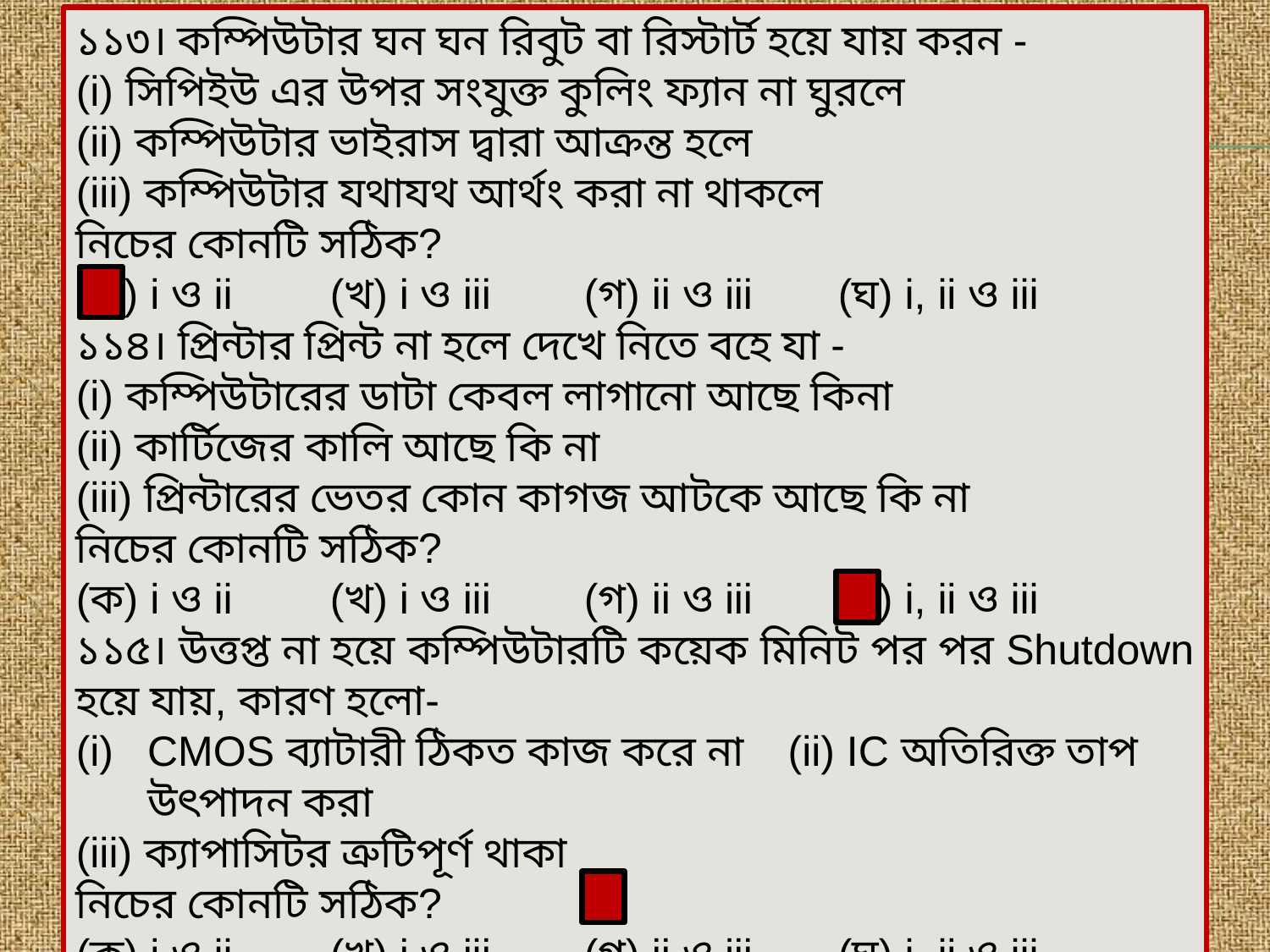

১১৩। কম্পিউটার ঘন ঘন রিবুট বা রিস্টার্ট হয়ে যায় করন -
(i) সিপিইউ এর উপর সংযুক্ত কুলিং ফ্যান না ঘুরলে
(ii) কম্পিউটার ভাইরাস দ্বারা আক্রন্ত হলে
(iii) কম্পিউটার যথাযথ আর্থং করা না থাকলে
নিচের কোনটি সঠিক?
(ক) i ও ii 	(খ) i ও iii  	(গ) ii ও iii 	(ঘ) i, ii ও iii
১১৪। প্রিন্টার প্রিন্ট না হলে দেখে নিতে বহে যা -
(i) কম্পিউটারের ডাটা কেবল লাগানো আছে কিনা
(ii) কার্টিজের কালি আছে কি না
(iii) প্রিন্টারের ভেতর কোন কাগজ আটকে আছে কি না
নিচের কোনটি সঠিক?
(ক) i ও ii 	(খ) i ও iii  	(গ) ii ও iii 	(ঘ) i, ii ও iii
১১৫। উত্তপ্ত না হয়ে কম্পিউটারটি কয়েক মিনিট পর পর Shutdown হয়ে যায়, কারণ হলো-
CMOS ব্যাটারী ঠিকত কাজ করে না    (ii) IC অতিরিক্ত তাপ উৎপাদন করা
(iii) ক্যাপাসিটর ত্রুটিপূর্ণ থাকা
নিচের কোনটি সঠিক?
(ক) i ও ii 	(খ) i ও iii  	(গ) ii ও iii 	(ঘ) i, ii ও iii